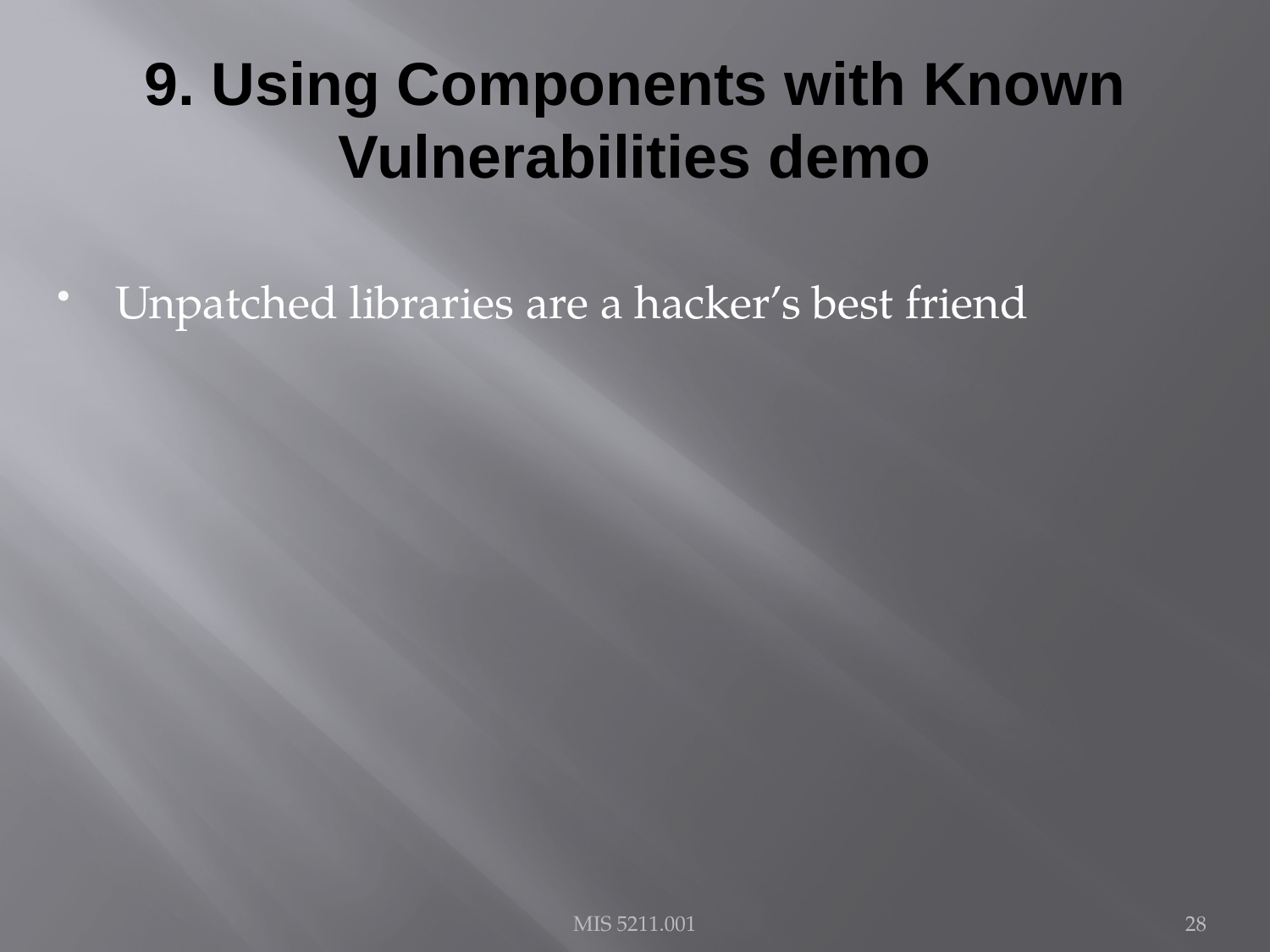

# 9. Using Components with Known Vulnerabilities demo
Unpatched libraries are a hacker’s best friend
MIS 5211.001
28